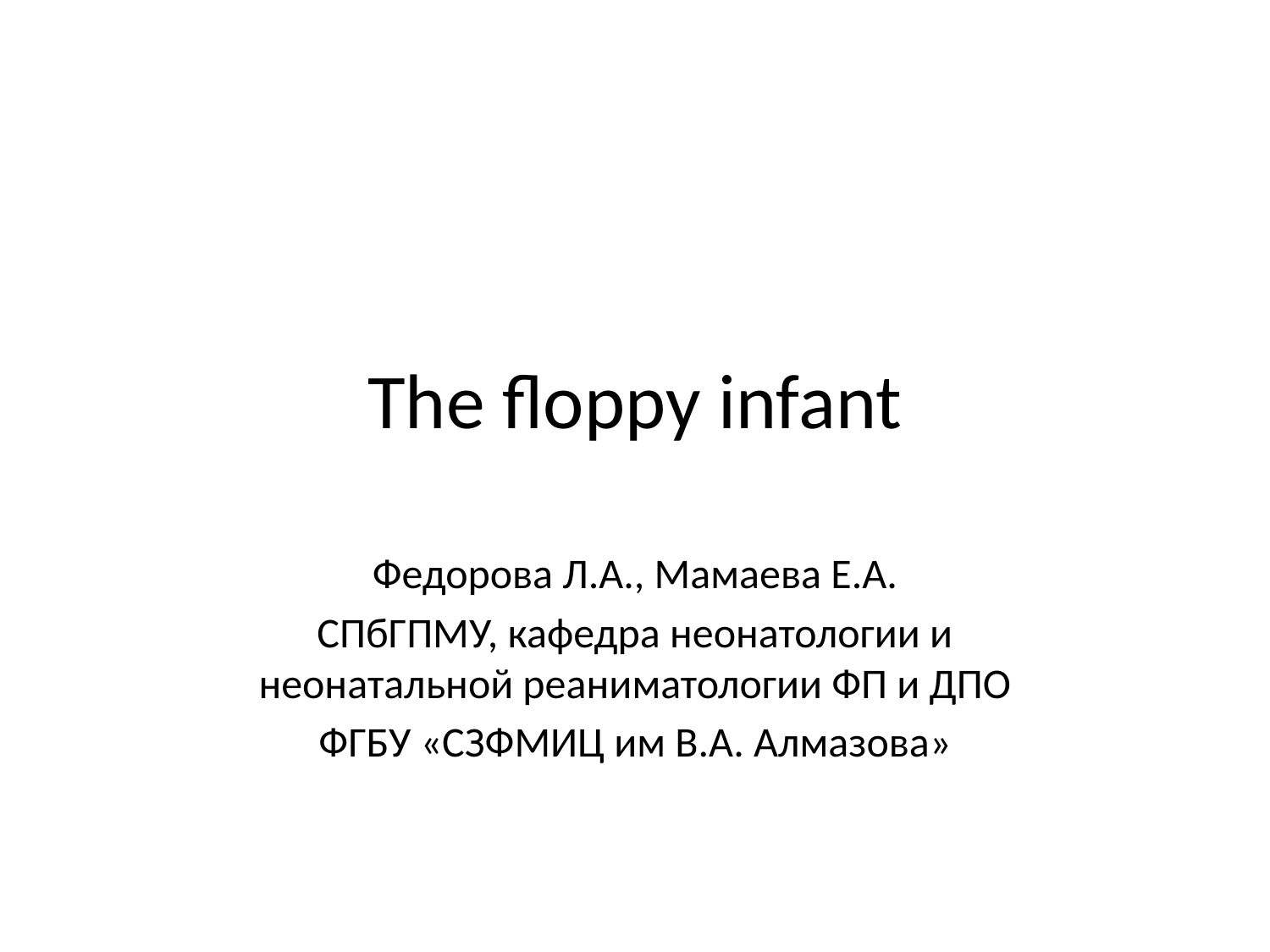

# The floppy infant
Федорова Л.А., Мамаева Е.А.
СПбГПМУ, кафедра неонатологии и неонатальной реаниматологии ФП и ДПО
ФГБУ «СЗФМИЦ им В.А. Алмазова»